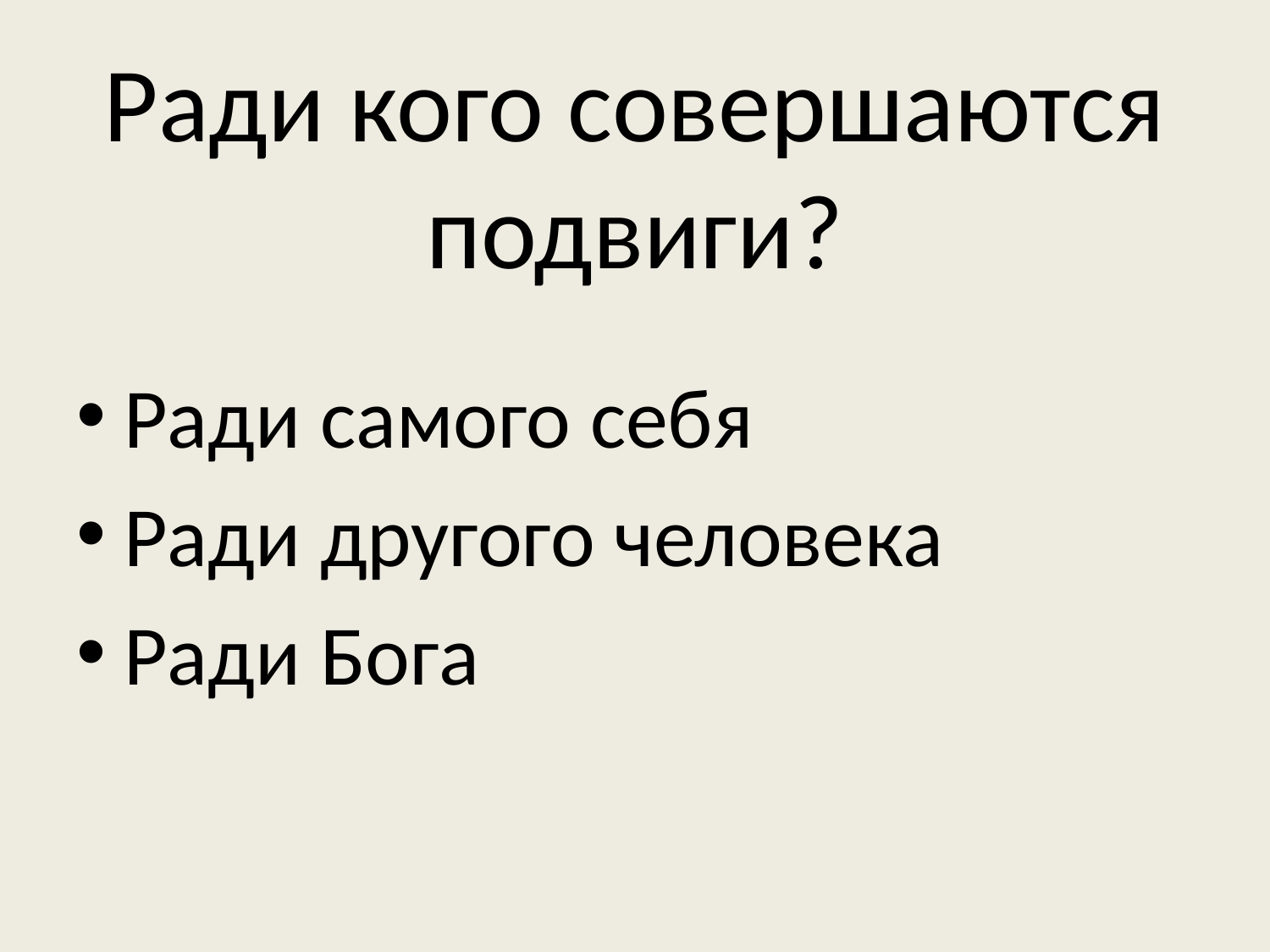

# Ради кого совершаются подвиги?
Ради самого себя
Ради другого человека
Ради Бога